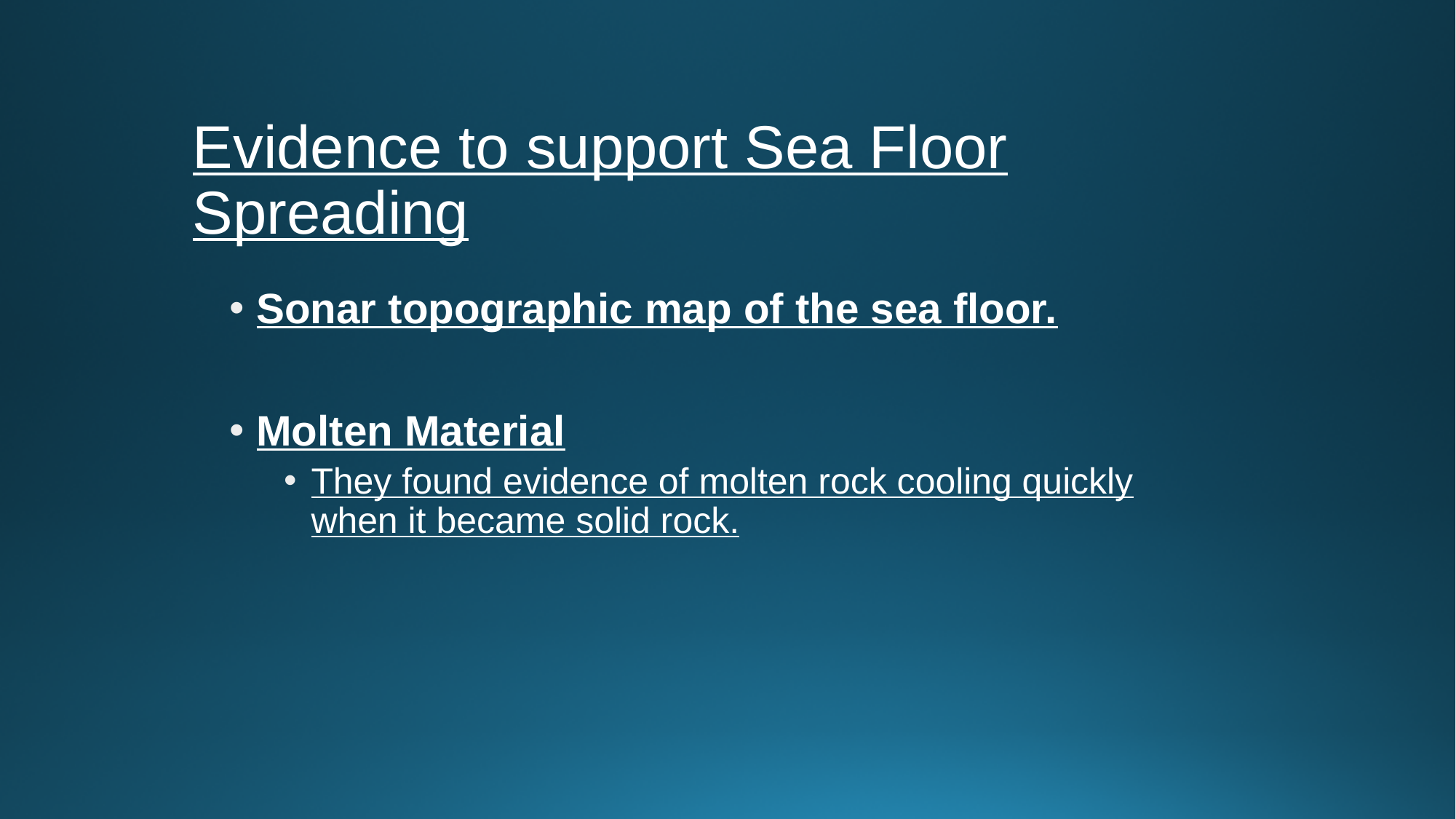

# Evidence to support Sea Floor Spreading
Sonar topographic map of the sea floor.

Molten Material
They found evidence of molten rock cooling quickly when it became solid rock.